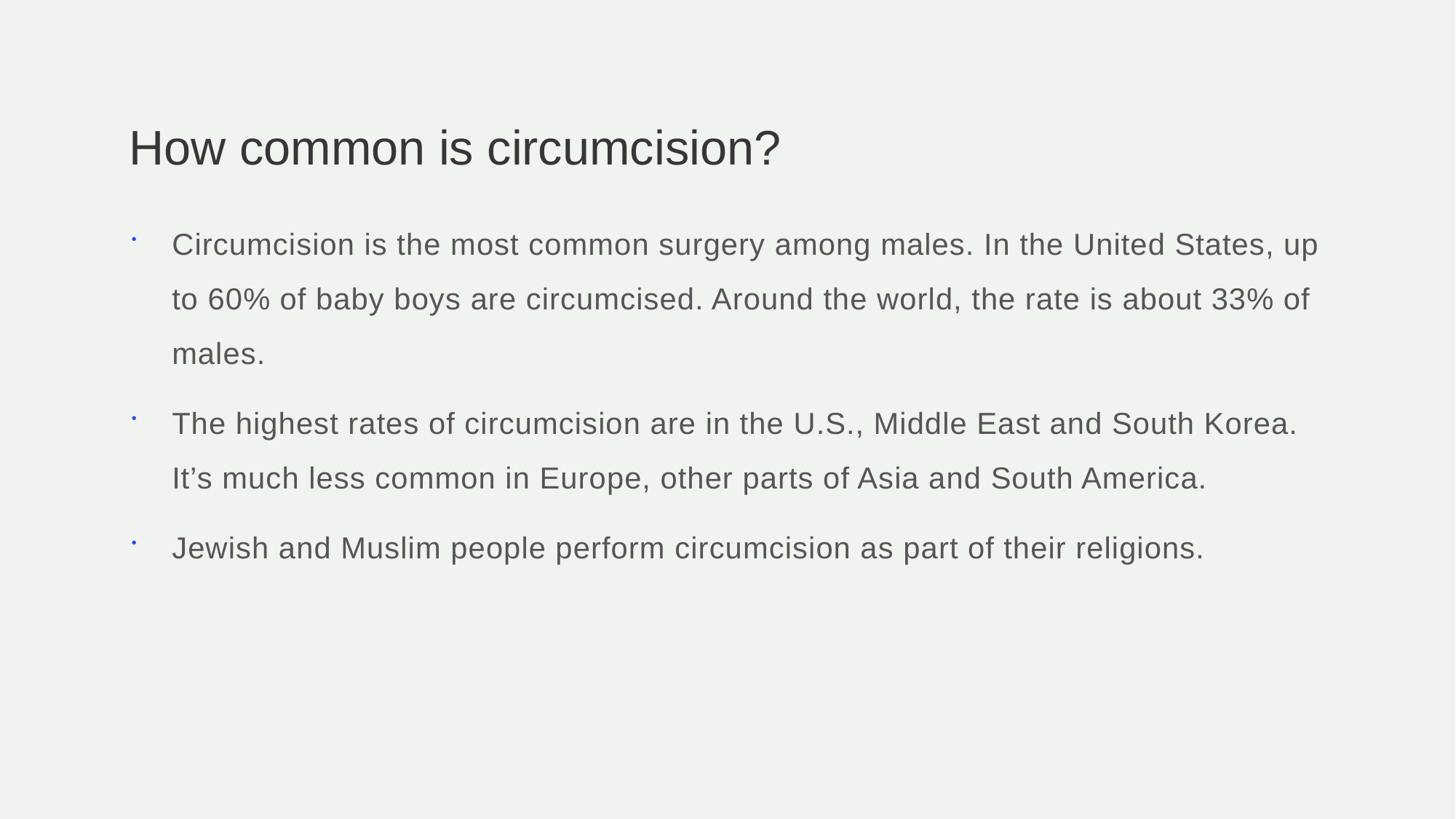

# How common is circumcision?
Circumcision is the most common surgery among males. In the United States, up to 60% of baby boys are circumcised. Around the world, the rate is about 33% of males.
The highest rates of circumcision are in the U.S., Middle East and South Korea. It’s much less common in Europe, other parts of Asia and South America.
Jewish and Muslim people perform circumcision as part of their religions.